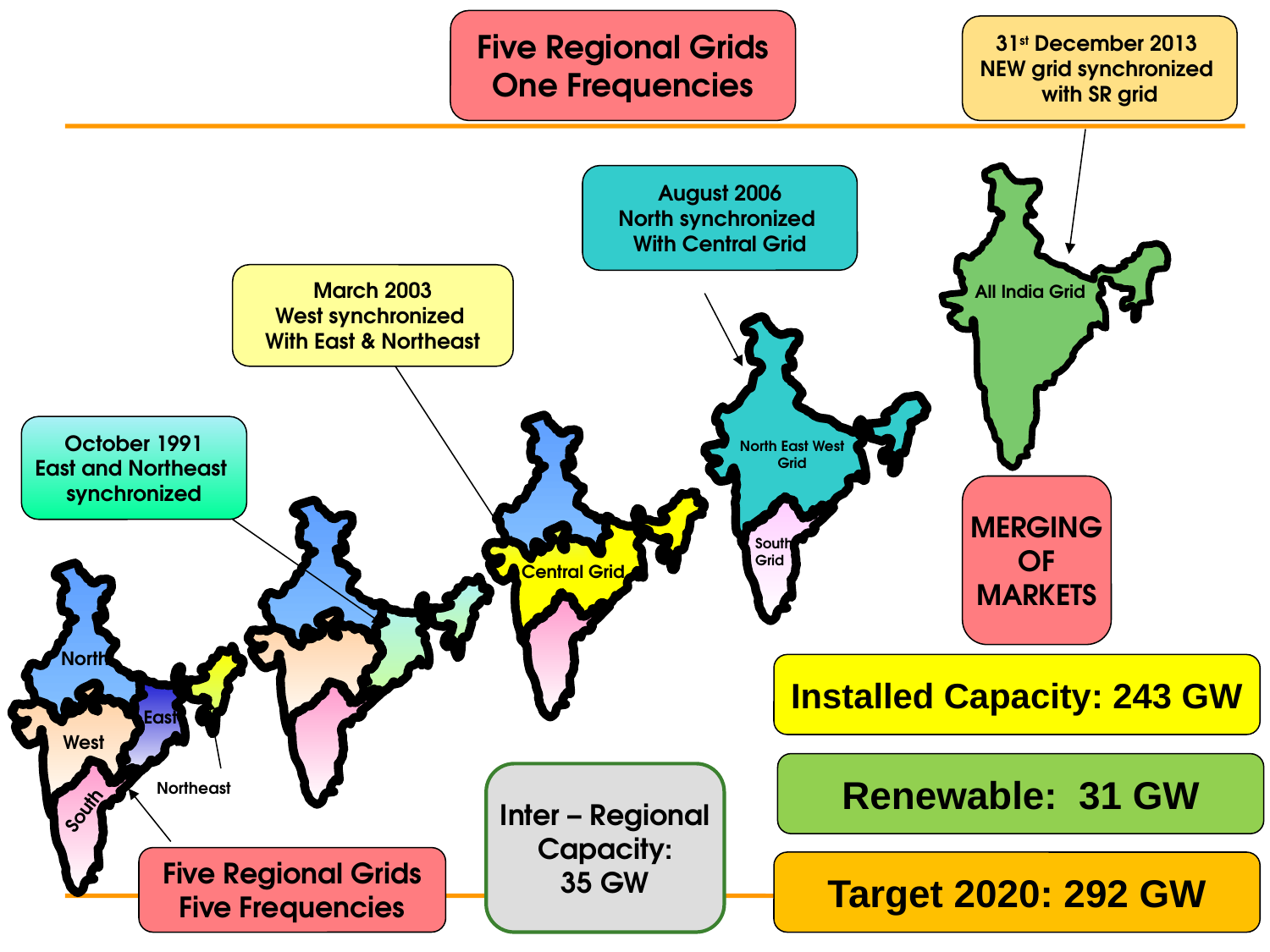

Five Regional Grids
One Frequencies
31st December 2013
NEW grid synchronized
with SR grid

August 2006
North synchronized
With Central Grid

March 2003
West synchronized
With East & Northeast
NEW Grid
All India Grid

October 1991
East and Northeast
synchronized
North East West
Grid
MERGING
 OF
MARKETS

South
Grid
Central Grid

North
Installed Capacity: 243 GW
East

West
Renewable:  31 GW
Inter – Regional
Capacity:
35 GW
Northeast

South
Five Regional Grids
Five Frequencies
Target 2020: 292 GW